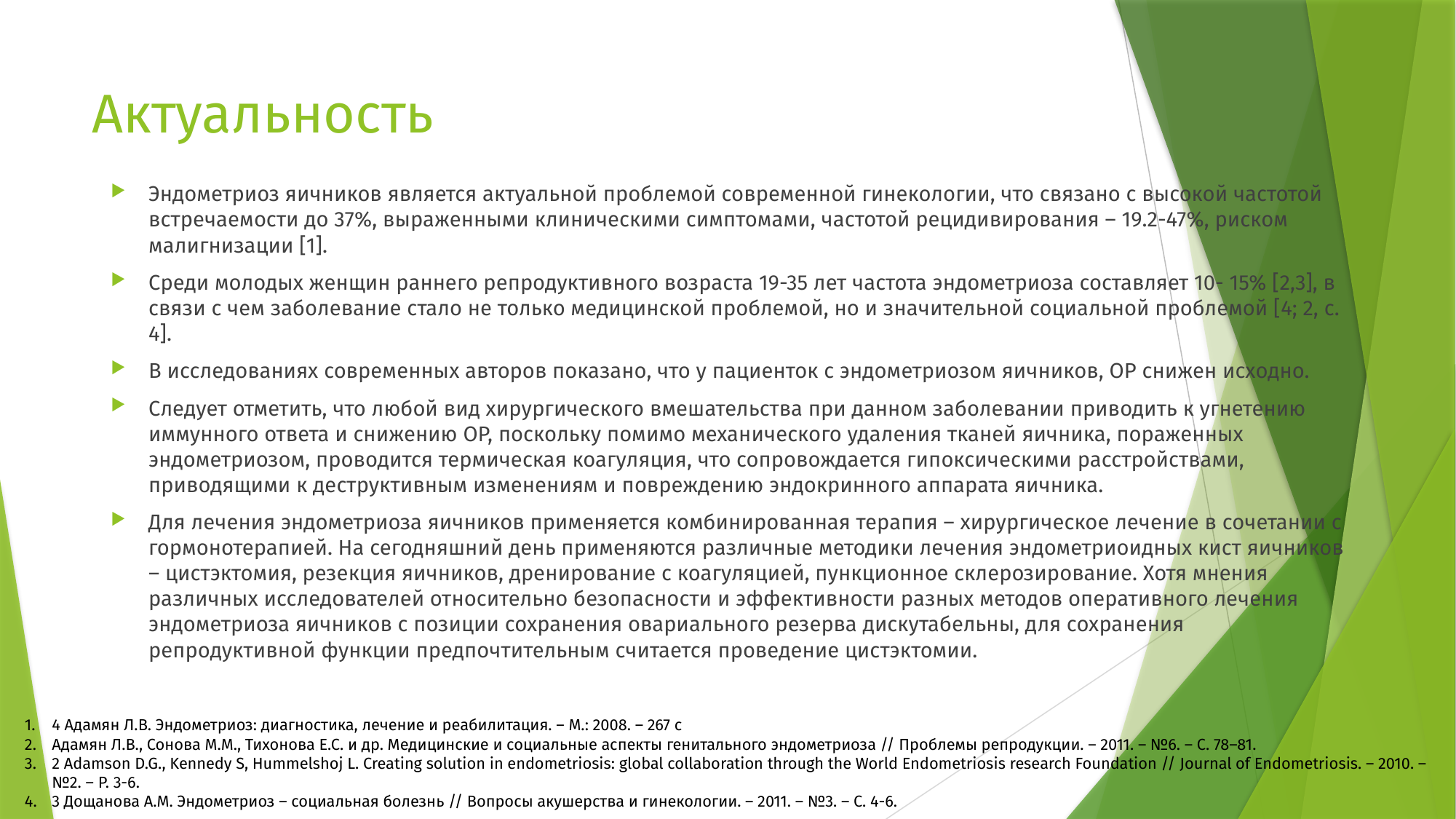

# Актуальность
Эндометриоз яичников является актуальной проблемой современной гинекологии, что связано с высокой частотой встречаемости до 37%, выраженными клиническими симптомами, частотой рецидивирования – 19.2-47%, риском малигнизации [1].
Среди молодых женщин раннего репродуктивного возраста 19-35 лет частота эндометриоза составляет 10- 15% [2,3], в связи с чем заболевание стало не только медицинской проблемой, но и значительной социальной проблемой [4; 2, с. 4].
В исследованиях современных авторов показано, что у пациенток с эндометриозом яичников, ОР снижен исходно.
Следует отметить, что любой вид хирургического вмешательства при данном заболевании приводить к угнетению иммунного ответа и снижению ОР, поскольку помимо механического удаления тканей яичника, пораженных эндометриозом, проводится термическая коагуляция, что сопровождается гипоксическими расстройствами, приводящими к деструктивным изменениям и повреждению эндокринного аппарата яичника.
Для лечения эндометриоза яичников применяется комбинированная терапия – хирургическое лечение в сочетании с гормонотерапией. На сегодняшний день применяются различные методики лечения эндометриоидных кист яичников – цистэктомия, резекция яичников, дренирование с коагуляцией, пункционное склерозирование. Хотя мнения различных исследователей относительно безопасности и эффективности разных методов оперативного лечения эндометриоза яичников с позиции сохранения овариального резерва дискутабельны, для сохранения репродуктивной функции предпочтительным считается проведение цистэктомии.
4 Адамян Л.В. Эндометриоз: диагностика, лечение и реабилитация. – М.: 2008. – 267 с
Адамян Л.В., Сонова М.М., Тихонова Е.С. и др. Медицинские и социальные аспекты генитального эндометриоза // Проблемы репродукции. – 2011. – №6. – С. 78–81.
2 Adamson D.G., Kennedy S, Hummelshoj L. Creating solution in endometriosis: global collaboration through the World Endometriosis research Foundation // Journal of Endometriosis. – 2010. – №2. – Р. 3-6.
3 Дощанова А.М. Эндометриоз – социальная болезнь // Вопросы акушерства и гинекологии. – 2011. – №3. – С. 4-6.